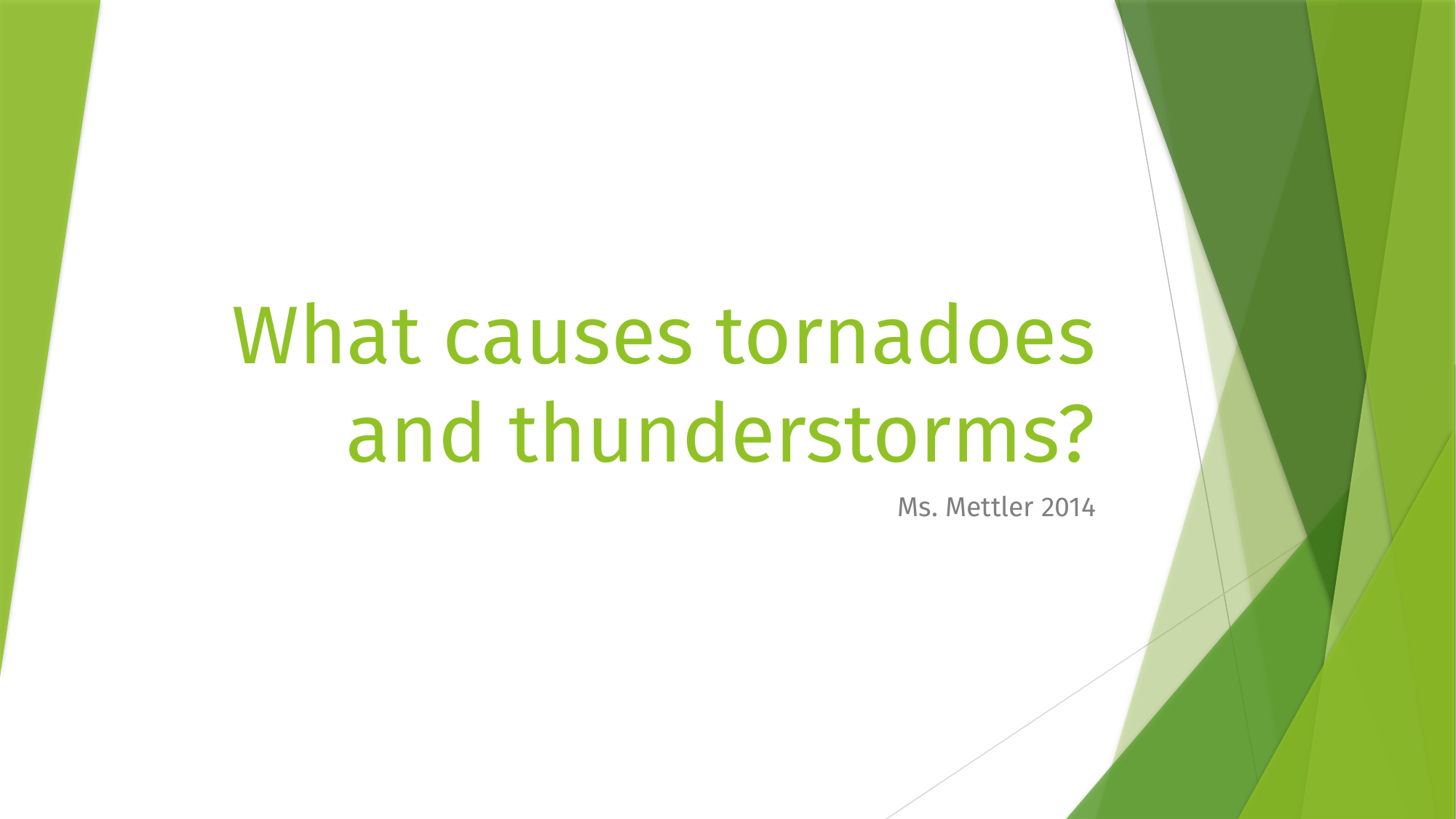

# What causes tornadoes and thunderstorms?
Ms. Mettler 2014